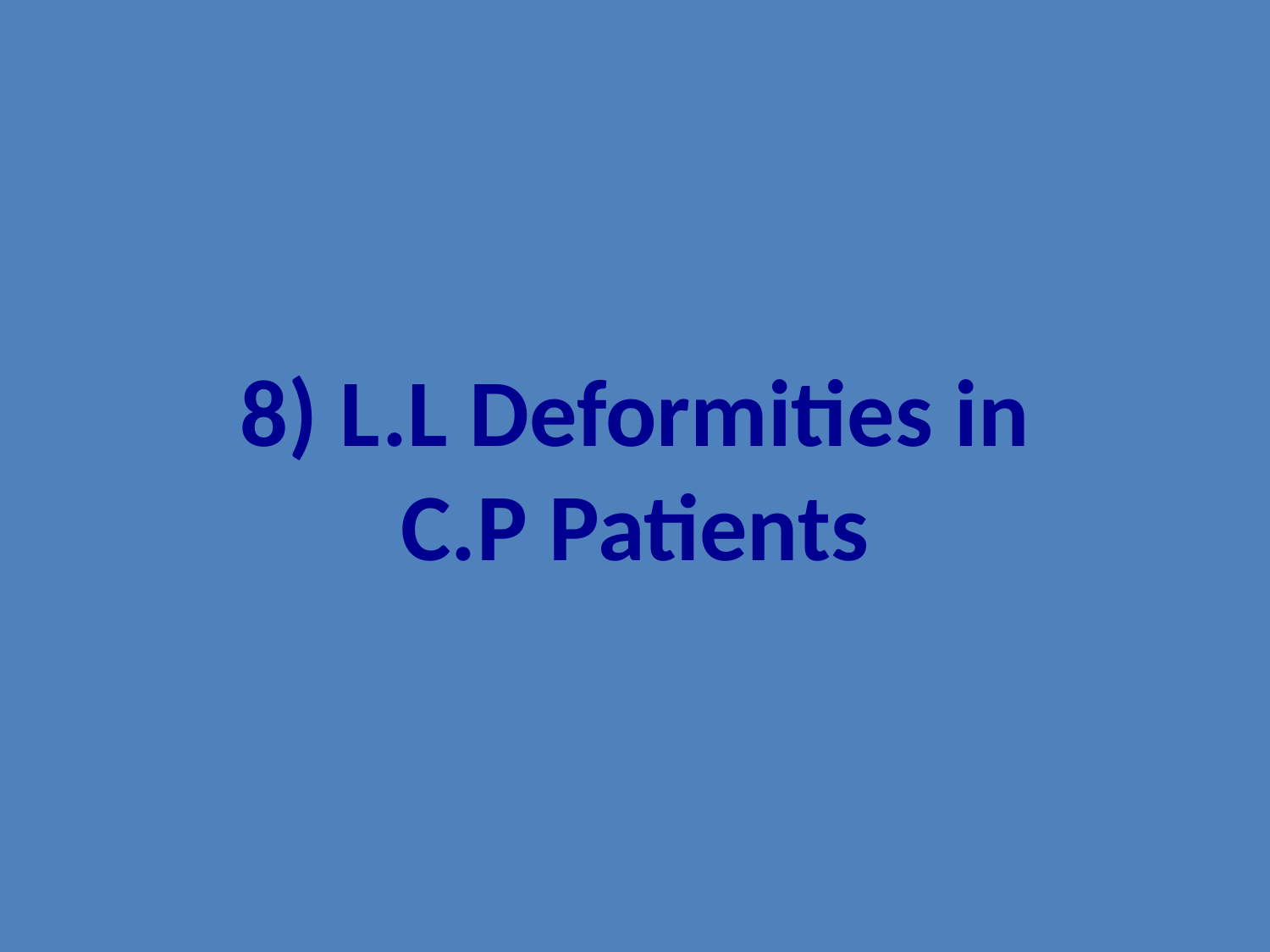

# 8) L.L Deformities in C.P Patients